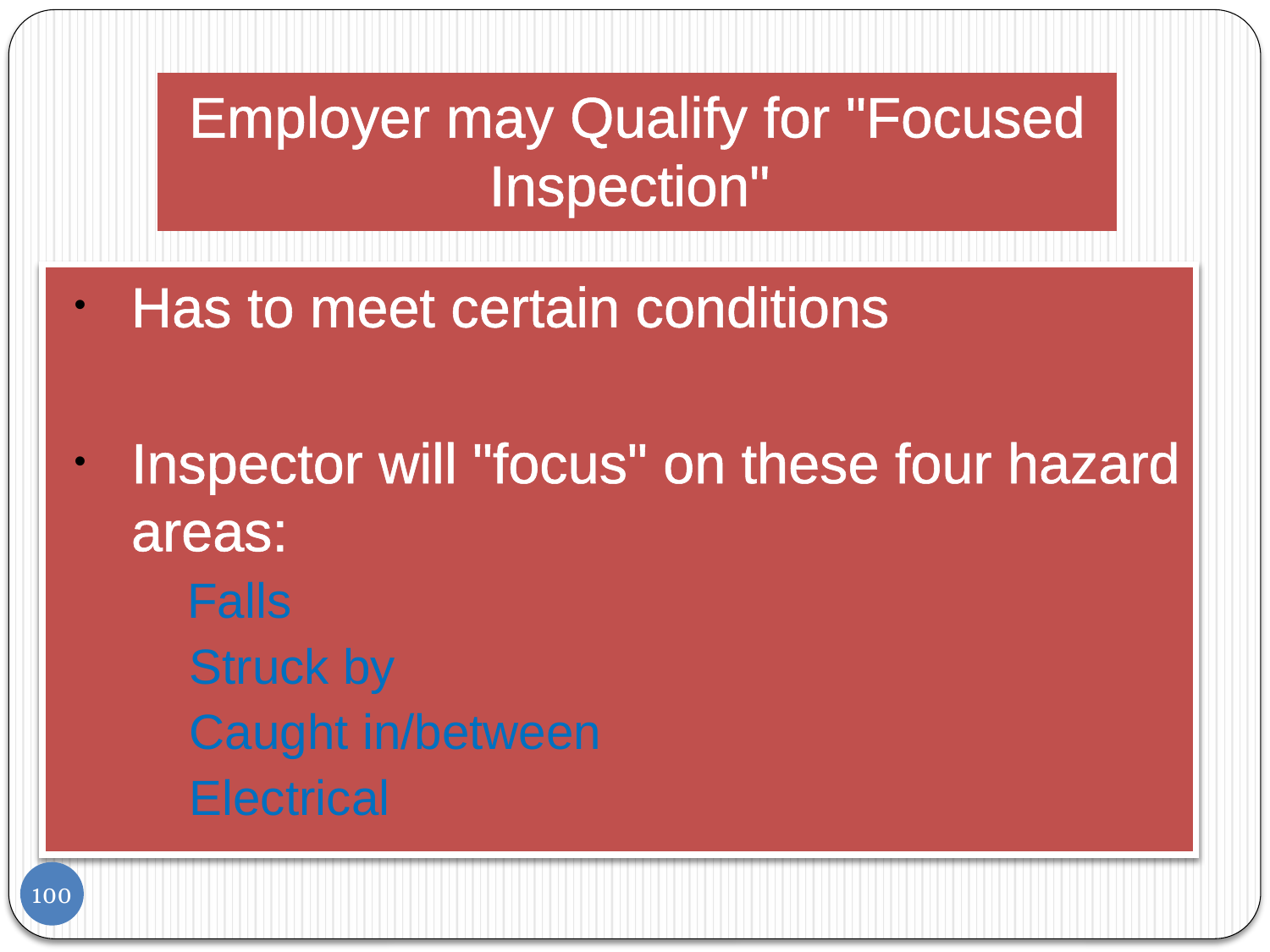

# Employer may Qualify for "Focused Inspection"
Has to meet certain conditions

Inspector will "focus" on these four hazard areas:
 Falls
 Struck by
 Caught in/between
 Electrical
100